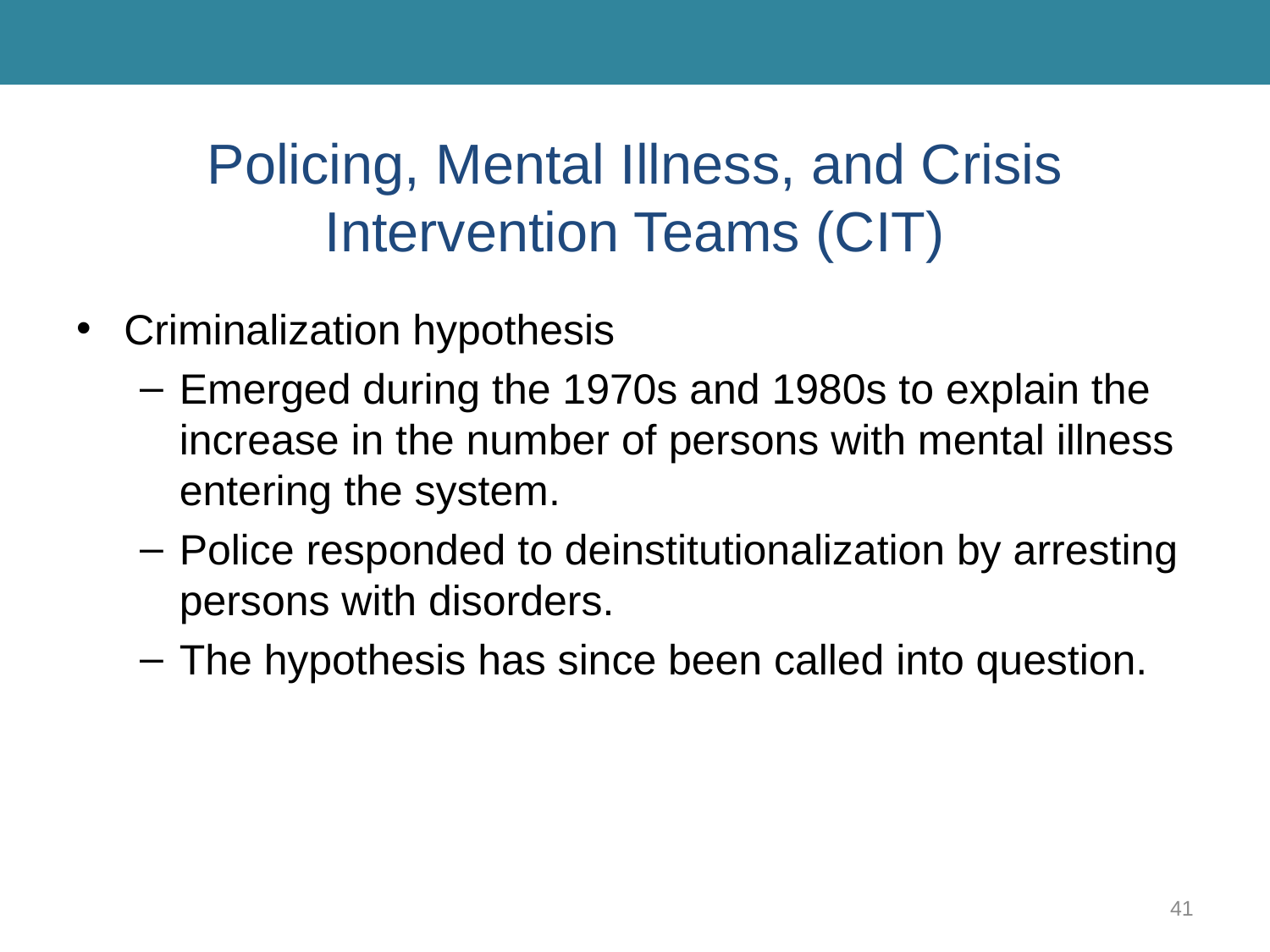

# Policing, Mental Illness, and Crisis Intervention Teams (CIT)
Criminalization hypothesis
Emerged during the 1970s and 1980s to explain the increase in the number of persons with mental illness entering the system.
Police responded to deinstitutionalization by arresting persons with disorders.
The hypothesis has since been called into question.

41